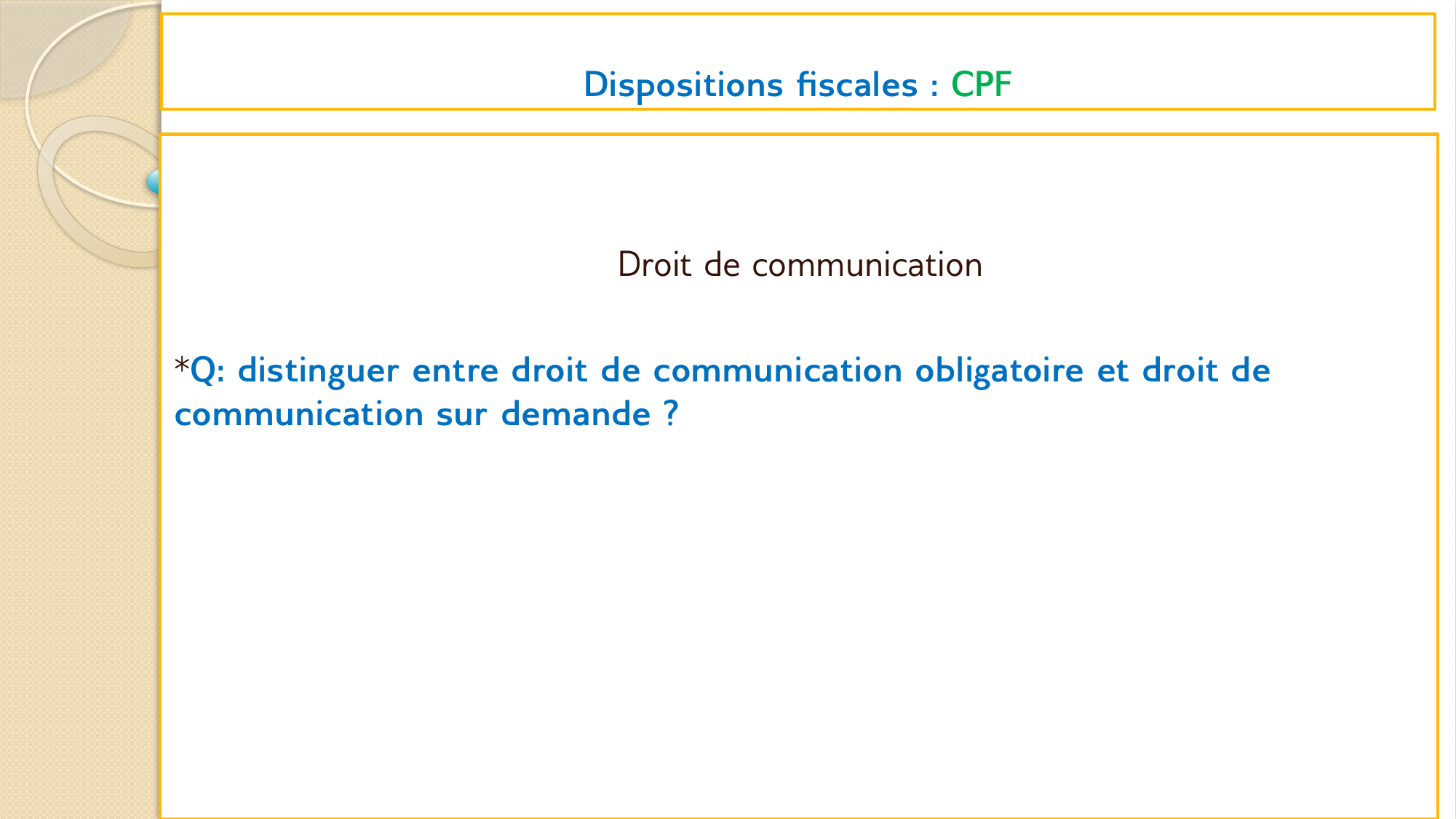

# Dispositions fiscales : CPF

Droit de communication

*Q: distinguer entre droit de communication obligatoire et droit de communication sur demande ?